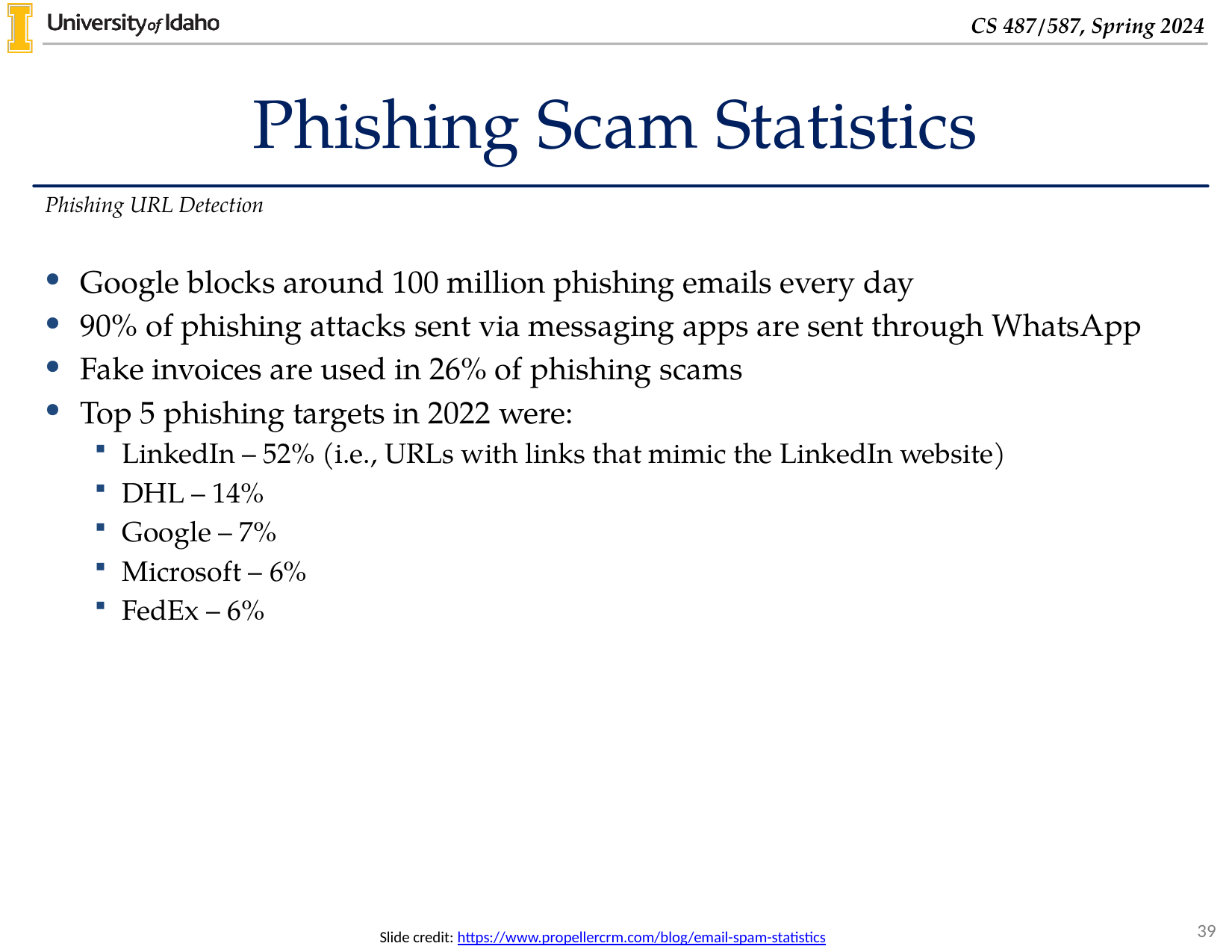

# Phishing Scam Statistics
Phishing URL Detection
Google blocks around 100 million phishing emails every day
90% of phishing attacks sent via messaging apps are sent through WhatsApp
Fake invoices are used in 26% of phishing scams
Top 5 phishing targets in 2022 were:
LinkedIn – 52% (i.e., URLs with links that mimic the LinkedIn website)
DHL – 14%
Google – 7%
Microsoft – 6%
FedEx – 6%

Slide credit: https://www.propellercrm.com/blog/email-spam-statistics